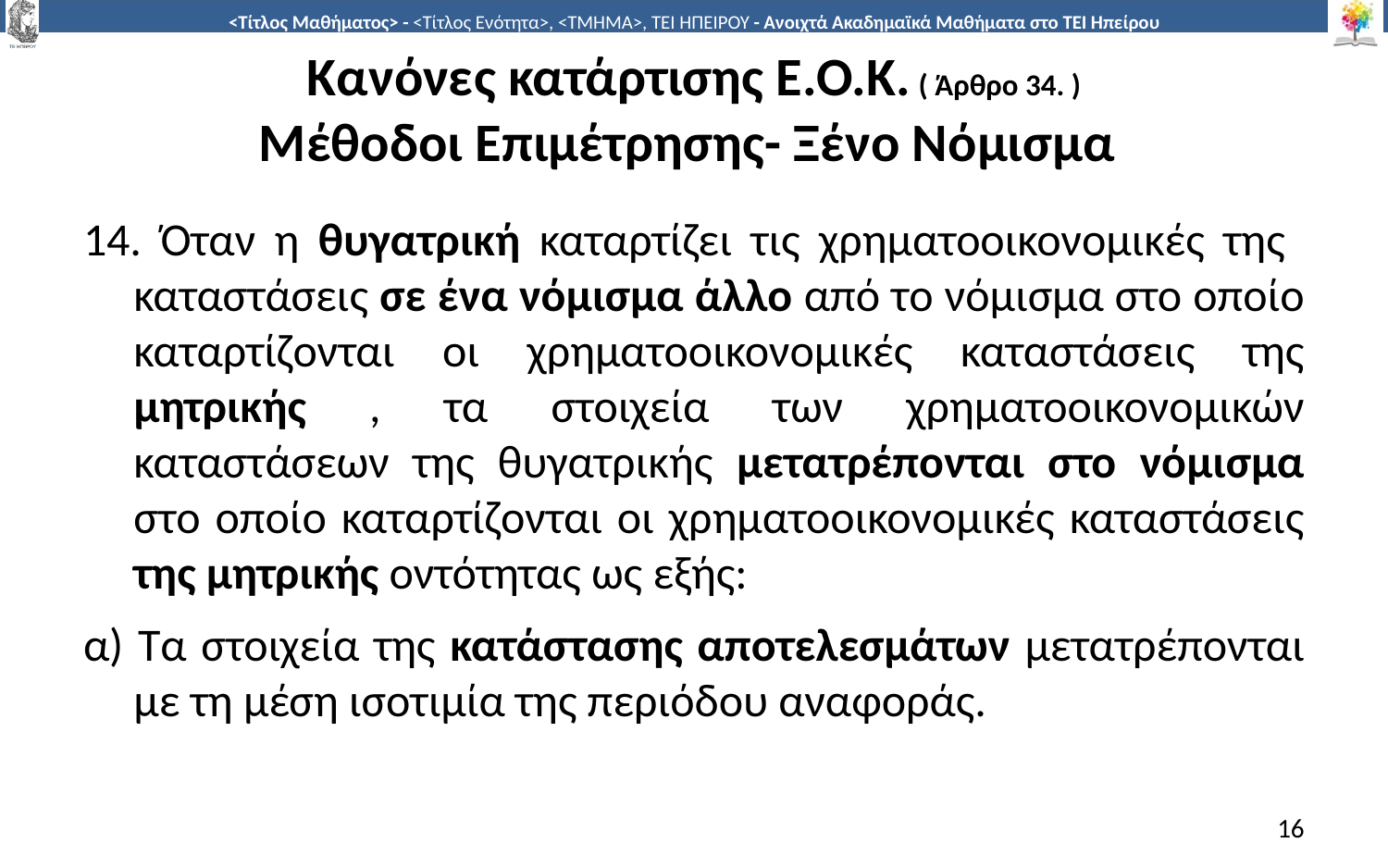

# Κανόνες κατάρτισης Ε.Ο.Κ. ( Άρθρο 34. ) Μέθοδοι Επιμέτρησης- Ξένο Νόμισμα
14. Όταν η θυγατρική καταρτίζει τις χρηματοοικονομικές της  καταστάσεις σε ένα νόμισμα άλλο από το νόμισμα στο οποίο καταρτίζονται οι χρηματοοικονομικές καταστάσεις της μητρικής , τα στοιχεία των χρηματοοικονομικών καταστάσεων της θυγατρικής μετατρέπονται στο νόμισμα στο οποίο καταρτίζονται οι χρηματοοικονομικές καταστάσεις της μητρικής οντότητας ως εξής:
α) Τα στοιχεία της κατάστασης αποτελεσμάτων μετατρέπονται με τη μέση ισοτιμία της περιόδου αναφοράς.

16